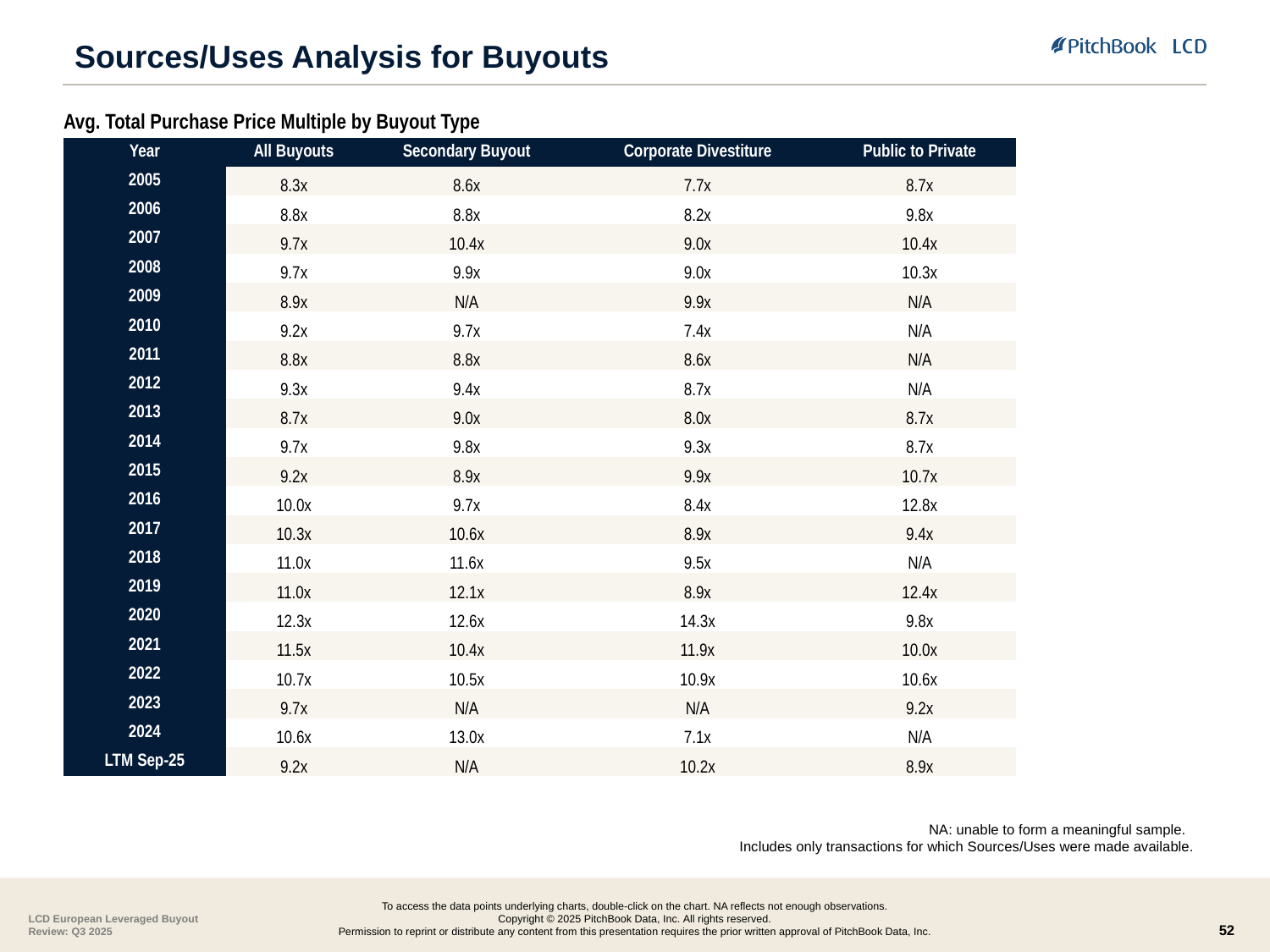

# Sources/Uses Analysis for Buyouts
Avg. Total Purchase Price Multiple by Buyout Type
| Year | All Buyouts | Secondary Buyout | Corporate Divestiture | Public to Private |
| --- | --- | --- | --- | --- |
| 2005 | 8.3x | 8.6x | 7.7x | 8.7x |
| 2006 | 8.8x | 8.8x | 8.2x | 9.8x |
| 2007 | 9.7x | 10.4x | 9.0x | 10.4x |
| 2008 | 9.7x | 9.9x | 9.0x | 10.3x |
| 2009 | 8.9x | N/A | 9.9x | N/A |
| 2010 | 9.2x | 9.7x | 7.4x | N/A |
| 2011 | 8.8x | 8.8x | 8.6x | N/A |
| 2012 | 9.3x | 9.4x | 8.7x | N/A |
| 2013 | 8.7x | 9.0x | 8.0x | 8.7x |
| 2014 | 9.7x | 9.8x | 9.3x | 8.7x |
| 2015 | 9.2x | 8.9x | 9.9x | 10.7x |
| 2016 | 10.0x | 9.7x | 8.4x | 12.8x |
| 2017 | 10.3x | 10.6x | 8.9x | 9.4x |
| 2018 | 11.0x | 11.6x | 9.5x | N/A |
| 2019 | 11.0x | 12.1x | 8.9x | 12.4x |
| 2020 | 12.3x | 12.6x | 14.3x | 9.8x |
| 2021 | 11.5x | 10.4x | 11.9x | 10.0x |
| 2022 | 10.7x | 10.5x | 10.9x | 10.6x |
| 2023 | 9.7x | N/A | N/A | 9.2x |
| 2024 | 10.6x | 13.0x | 7.1x | N/A |
| LTM Sep-25 | 9.2x | N/A | 10.2x | 8.9x |
Update
NA: unable to form a meaningful sample.
Includes only transactions for which Sources/Uses were made available.